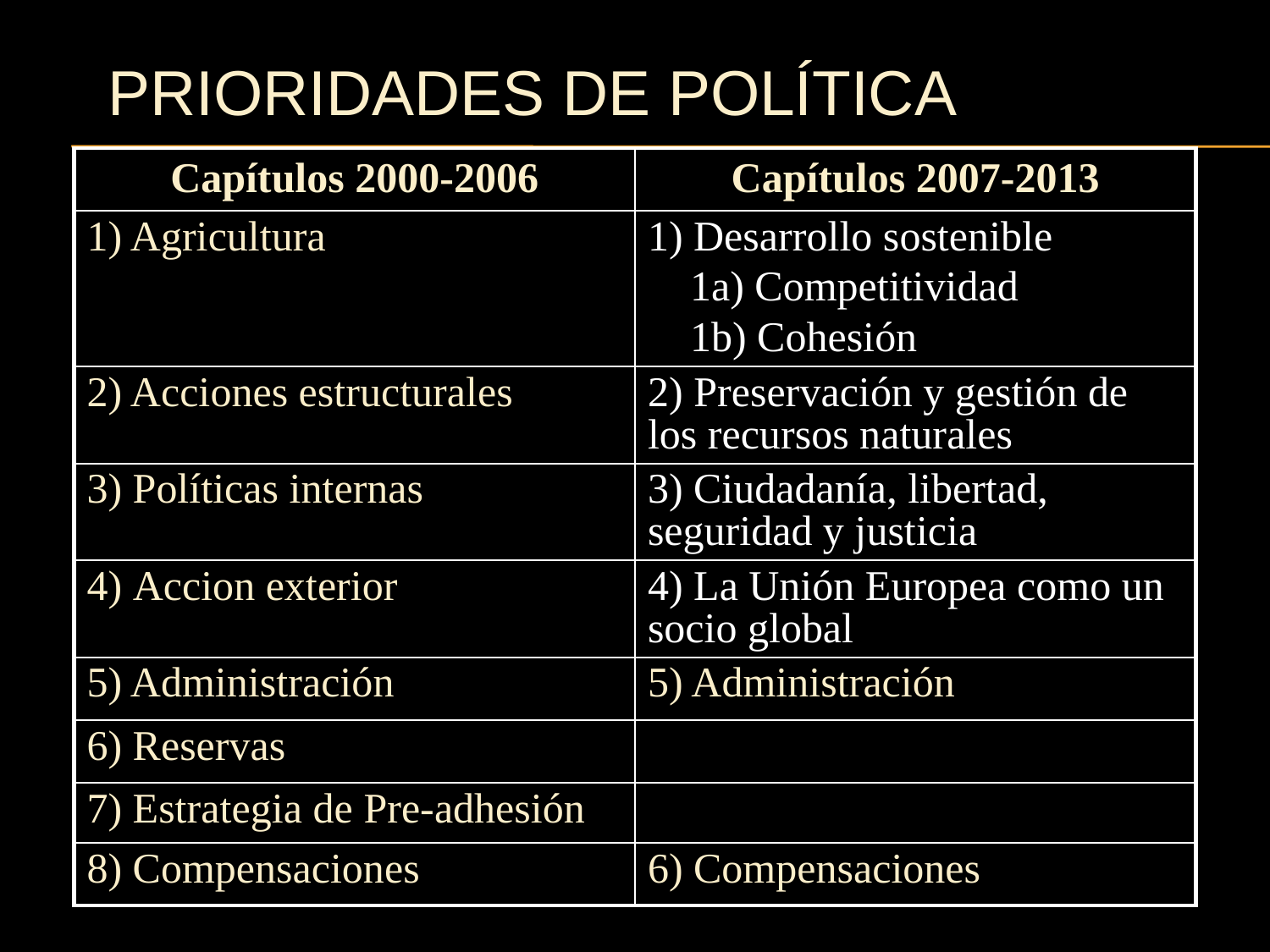

# Prioridades de política
| Capítulos 2000-2006 | Capítulos 2007-2013 |
| --- | --- |
| 1) Agricultura | 1) Desarrollo sostenible 1a) Competitividad 1b) Cohesión |
| 2) Acciones estructurales | 2) Preservación y gestión de los recursos naturales |
| 3) Políticas internas | 3) Ciudadanía, libertad, seguridad y justicia |
| 4) Accion exterior | 4) La Unión Europea como un socio global |
| 5) Administración | 5) Administración |
| 6) Reservas |  |
| 7) Estrategia de Pre-adhesión |  |
| 8) Compensaciones | 6) Compensaciones |